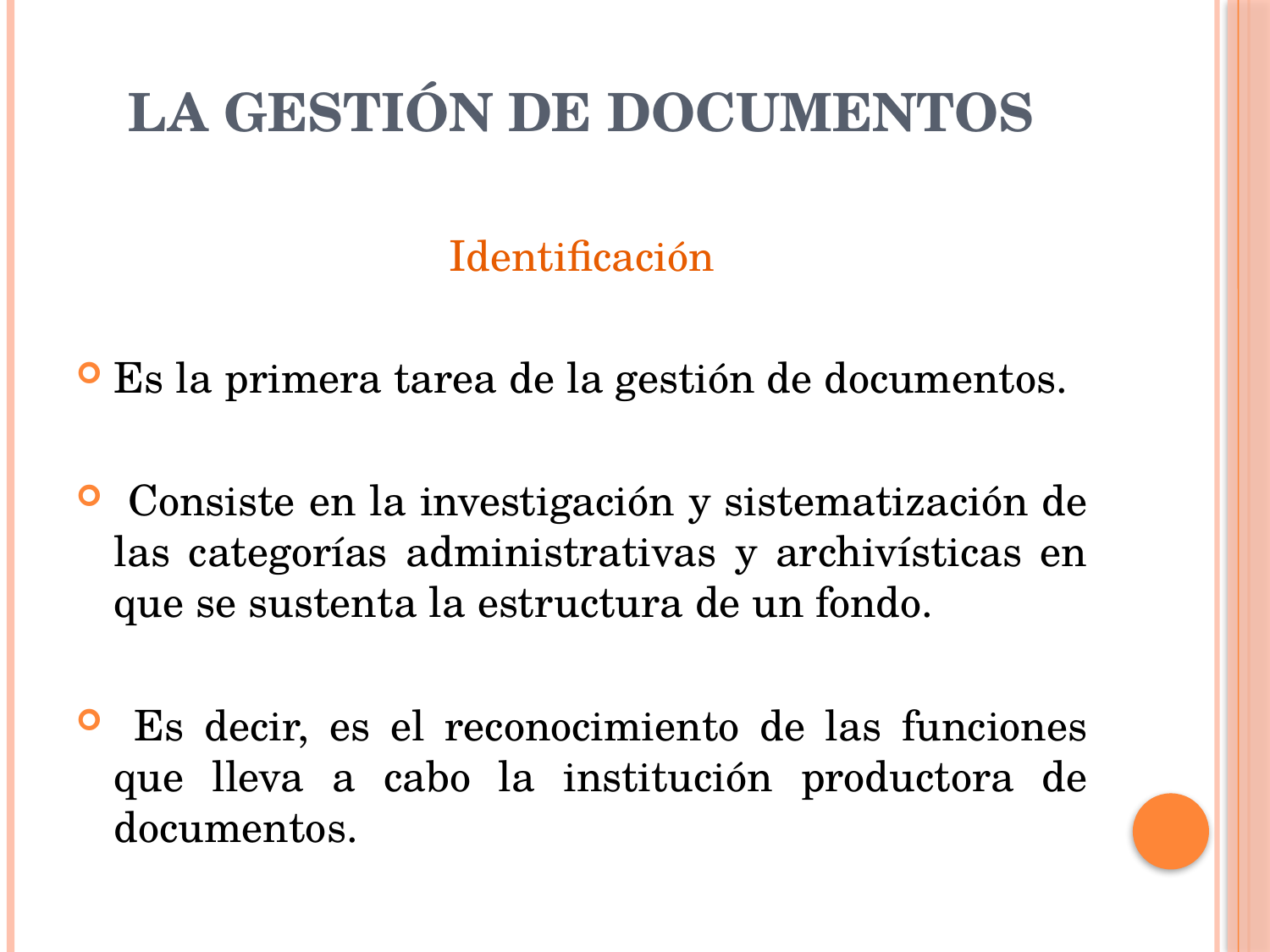

# La Gestión de Documentos
Identificación

Es la primera tarea de la gestión de documentos.

 Consiste en la investigación y sistematización de las categorías administrativas y archivísticas en que se sustenta la estructura de un fondo.

 Es decir, es el reconocimiento de las funciones que lleva a cabo la institución productora de documentos.